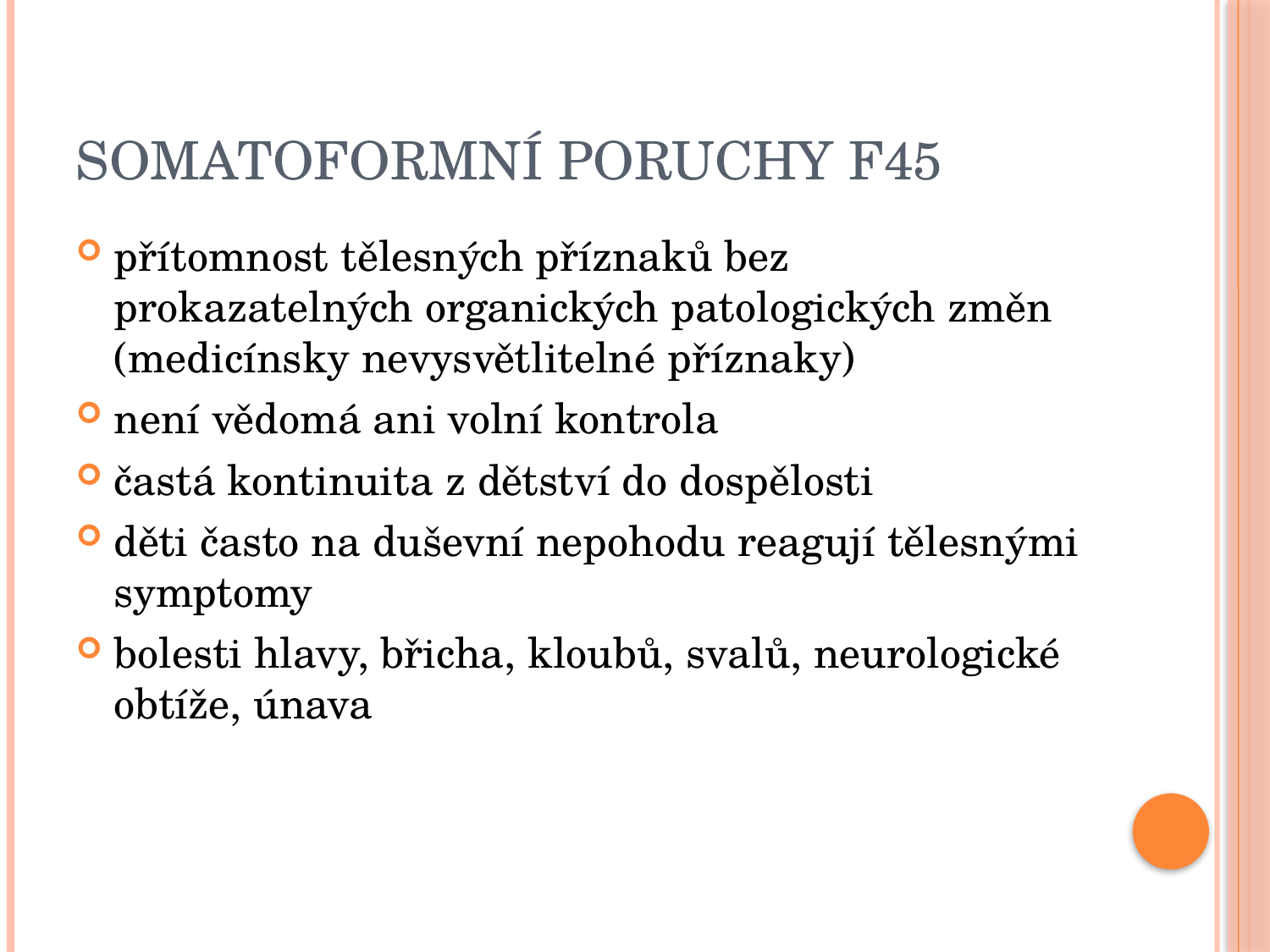

# Somatoformní poruchy F45
přítomnost tělesných příznaků bez prokazatelných organických patologických změn (medicínsky nevysvětlitelné příznaky)
není vědomá ani volní kontrola
častá kontinuita z dětství do dospělosti
děti často na duševní nepohodu reagují tělesnými symptomy
bolesti hlavy, břicha, kloubů, svalů, neurologické obtíže, únava